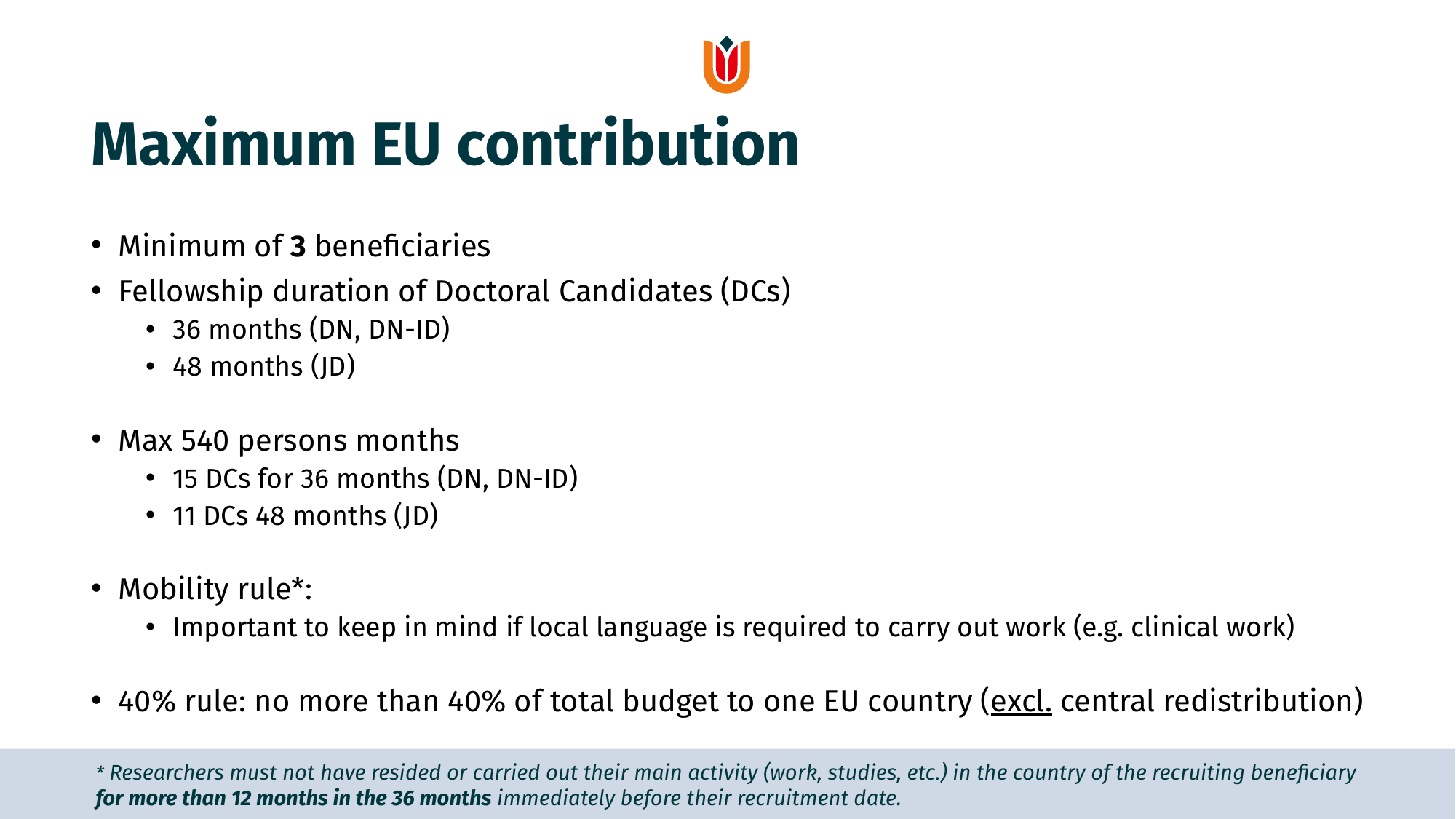

# Maximum EU contribution
Minimum of 3 beneficiaries
Fellowship duration of Doctoral Candidates (DCs)
36 months (DN, DN-ID)
48 months (JD)
Max 540 persons months
15 DCs for 36 months (DN, DN-ID)
11 DCs 48 months (JD)
Mobility rule*:
Important to keep in mind if local language is required to carry out work (e.g. clinical work)
40% rule: no more than 40% of total budget to one EU country (excl. central redistribution)
* Researchers must not have resided or carried out their main activity (work, studies, etc.) in the country of the recruiting beneficiary for more than 12 months in the 36 months immediately before their recruitment date.